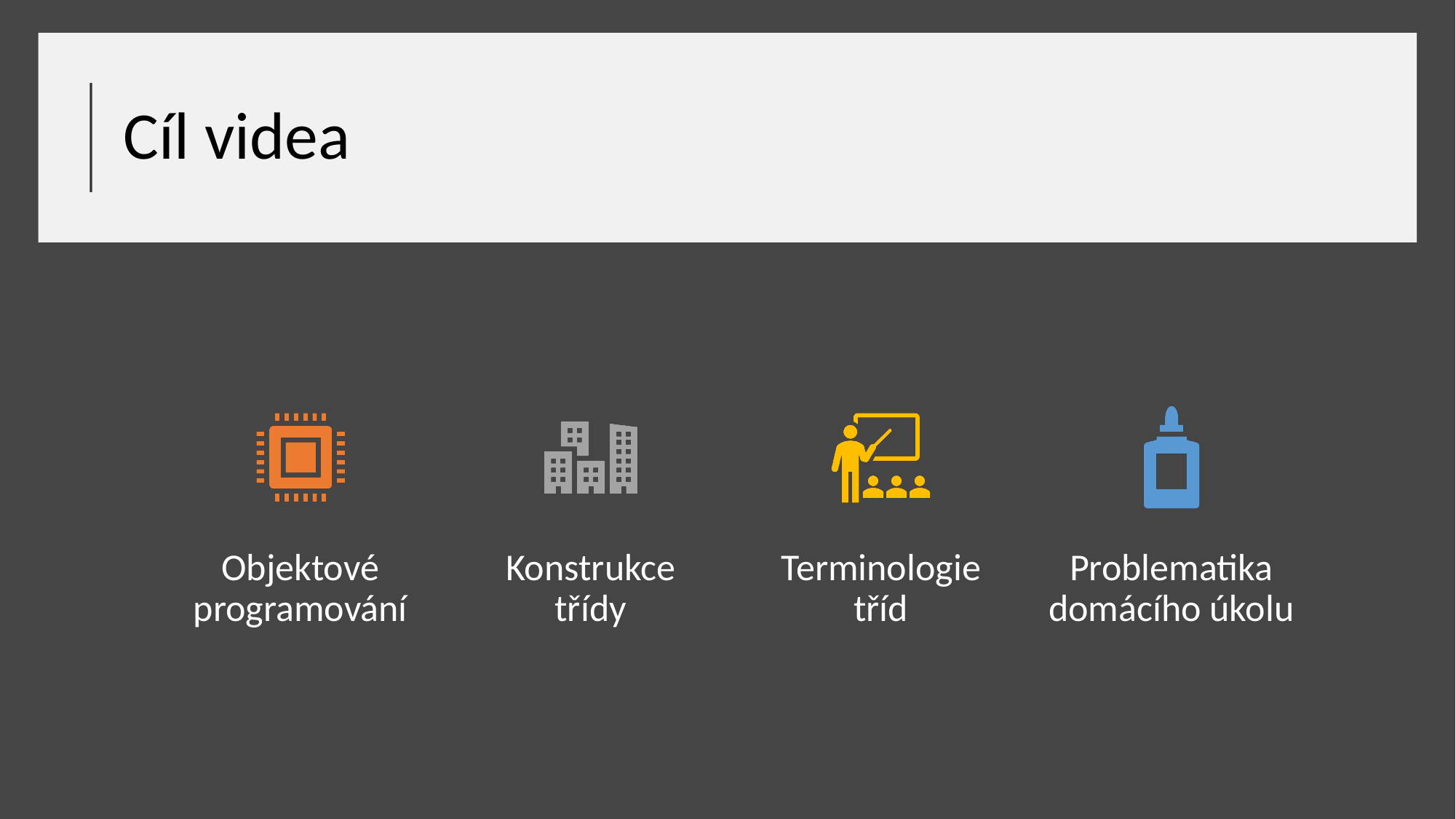

# Cíl videa
Objektové programování
Konstrukce třídy
Terminologie tříd
Problematika domácího úkolu